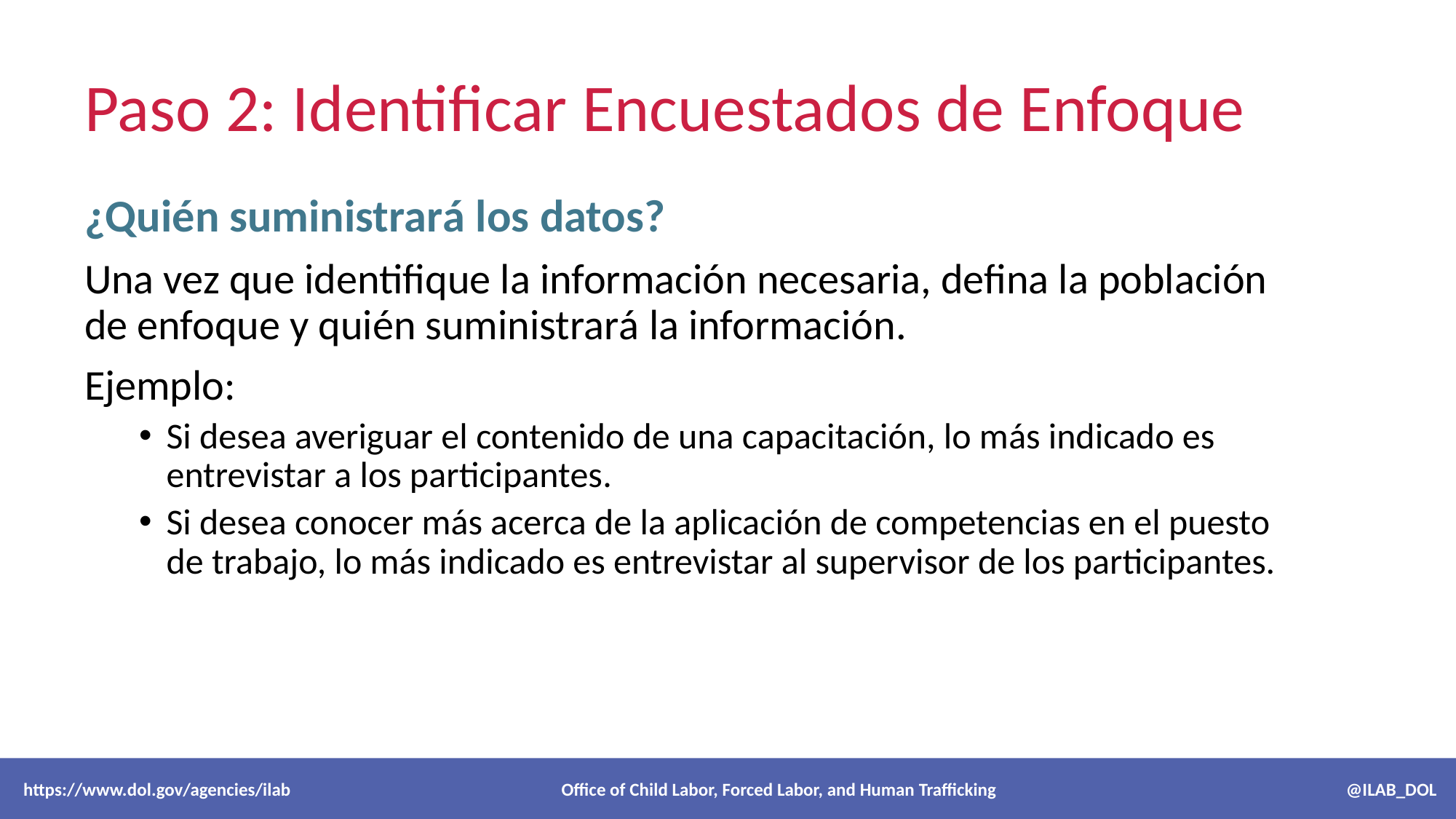

# Paso 2: Identificar Encuestados de Enfoque
¿Quién suministrará los datos?
Una vez que identifique la información necesaria, defina la población de enfoque y quién suministrará la información.
Ejemplo:
Si desea averiguar el contenido de una capacitación, lo más indicado es entrevistar a los participantes.
Si desea conocer más acerca de la aplicación de competencias en el puesto de trabajo, lo más indicado es entrevistar al supervisor de los participantes.
   https://www.dol.gov/agencies/ilab                                                                 Office of Child Labor, Forced Labor, and Human Trafficking                                                                                    @ILAB_DOL